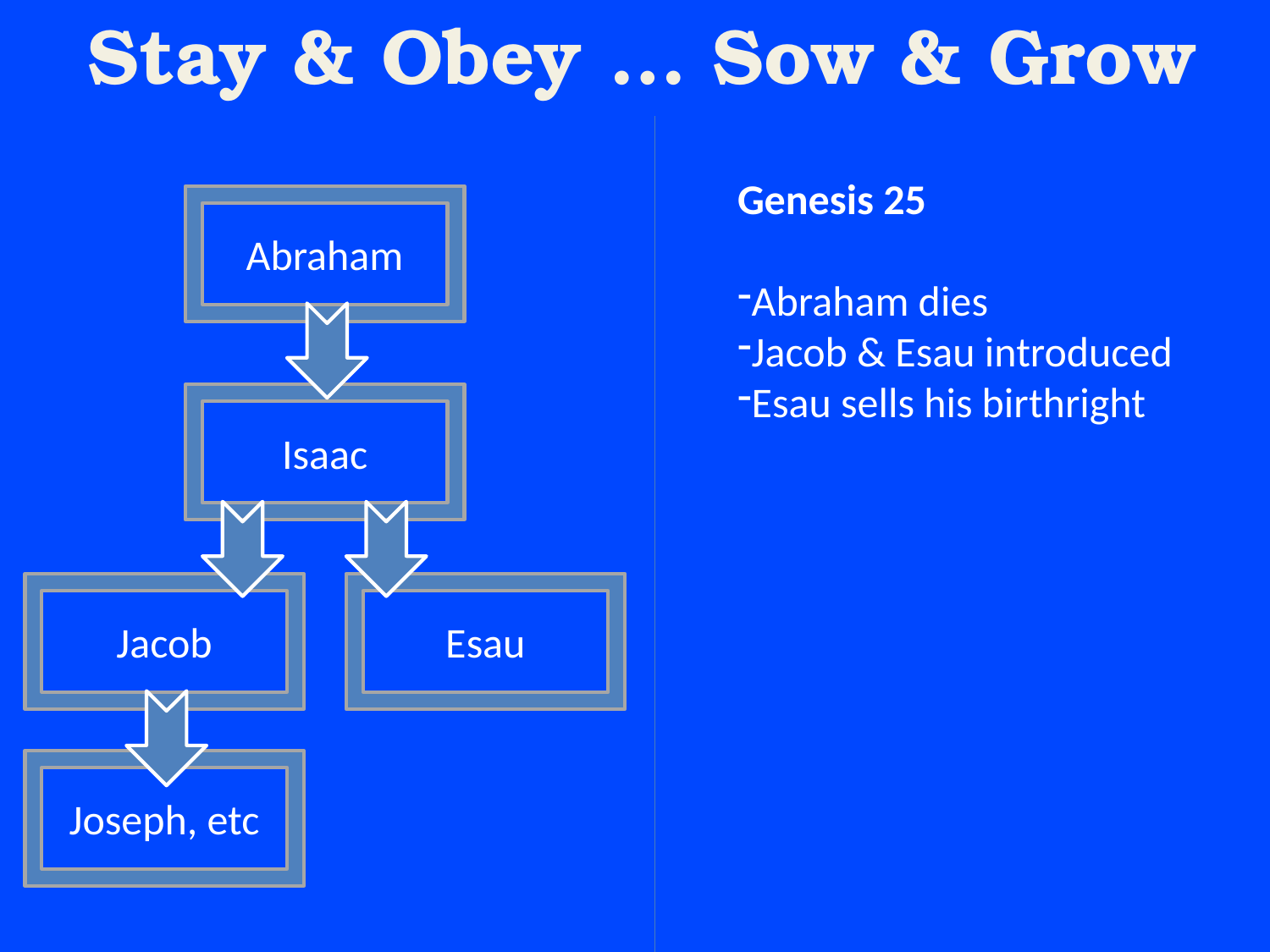

Stay & Obey … Sow & Grow
Genesis 25

Abraham dies
Jacob & Esau introduced
Esau sells his birthright

Abraham

Isaac

Jacob
Esau

Joseph, etc